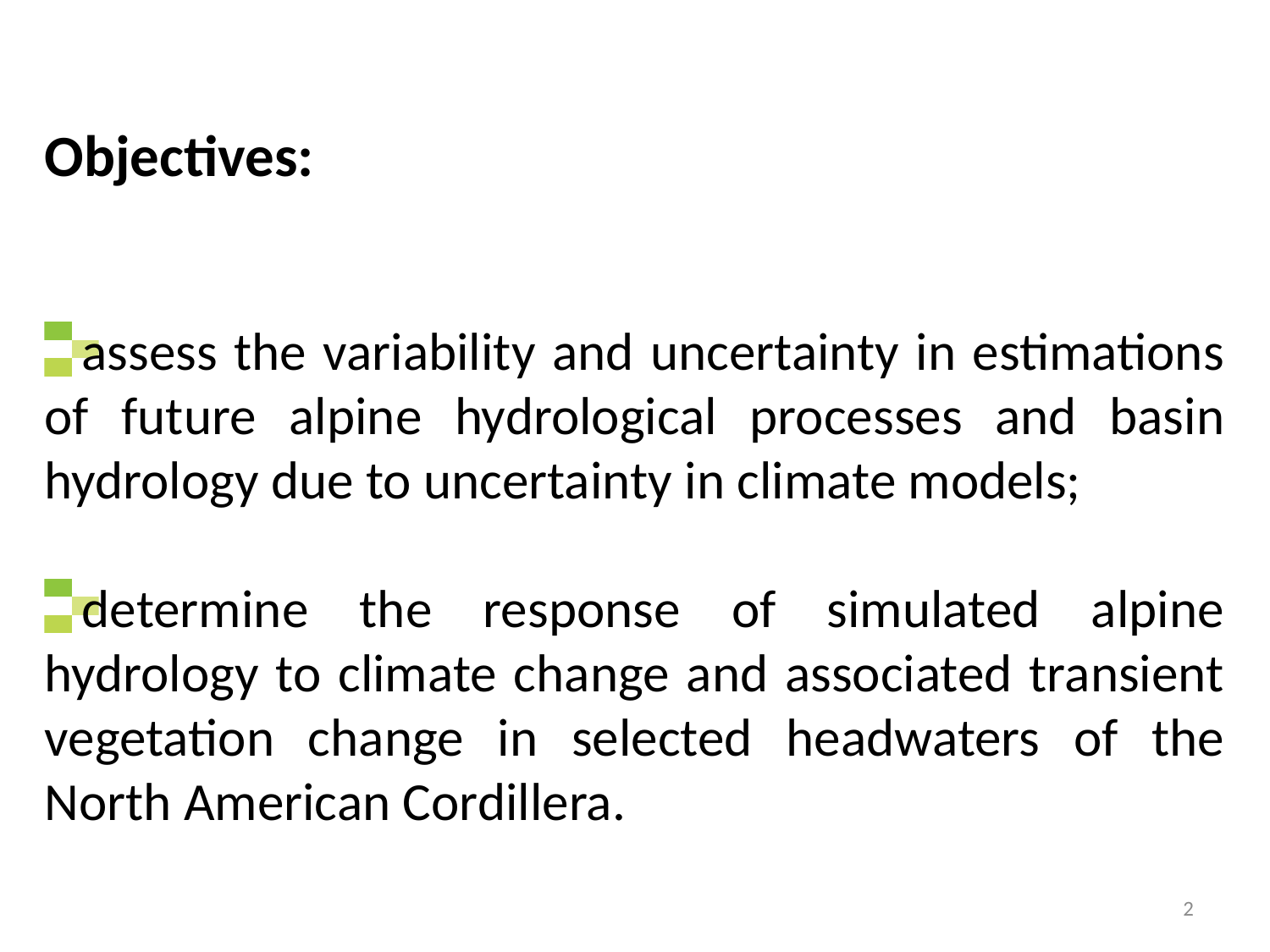

Objectives:

assess the variability and uncertainty in estimations of future alpine hydrological processes and basin hydrology due to uncertainty in climate models;

determine the response of simulated alpine hydrology to climate change and associated transient vegetation change in selected headwaters of the North American Cordillera.
2